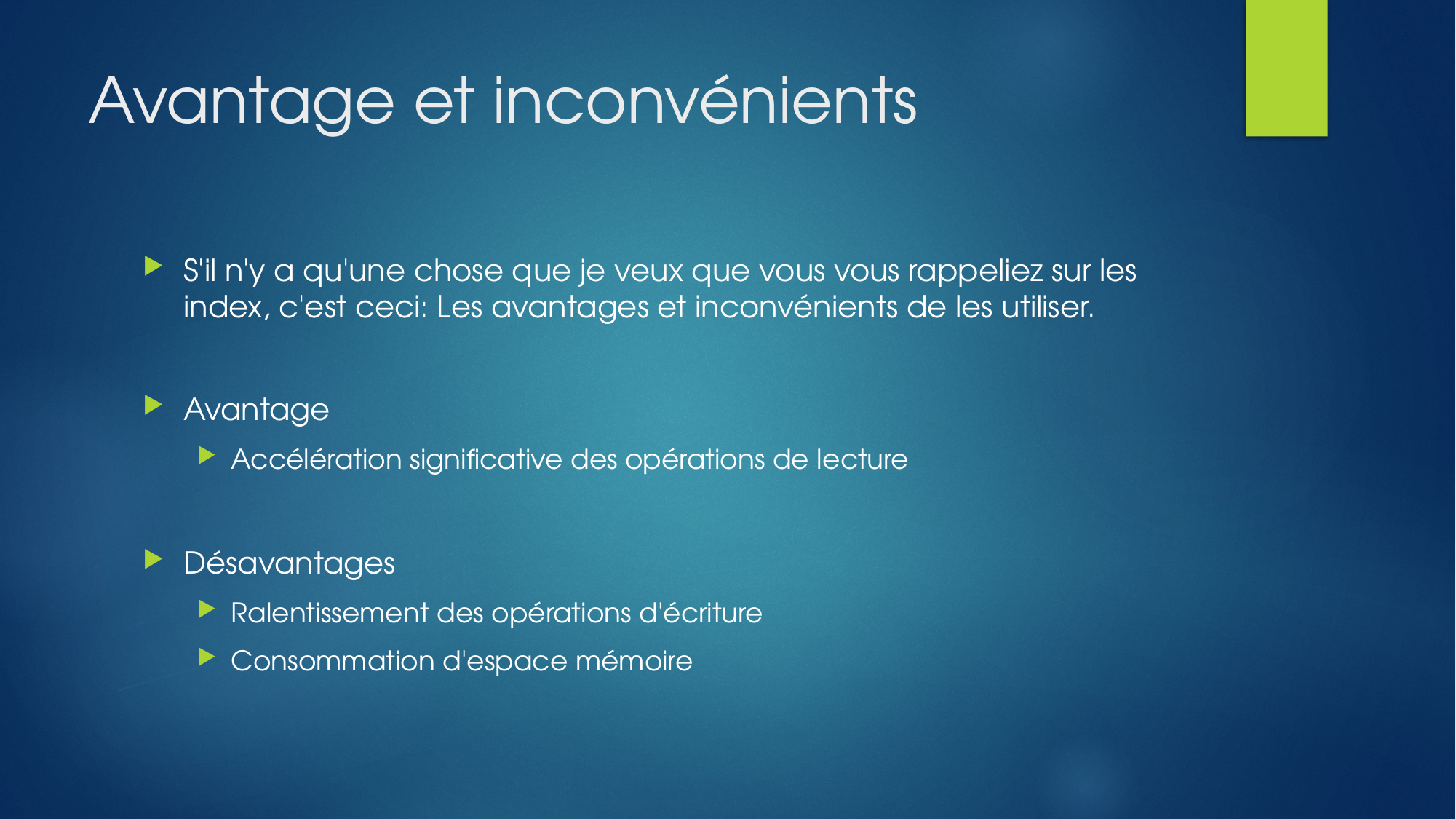

# Avantage et inconvénients
S'il n'y a qu'une chose que je veux que vous vous rappeliez sur les index, c'est ceci: Les avantages et inconvénients de les utiliser.

Avantage
Accélération significative des opérations de lecture

Désavantages
Ralentissement des opérations d'écriture
Consommation d'espace mémoire